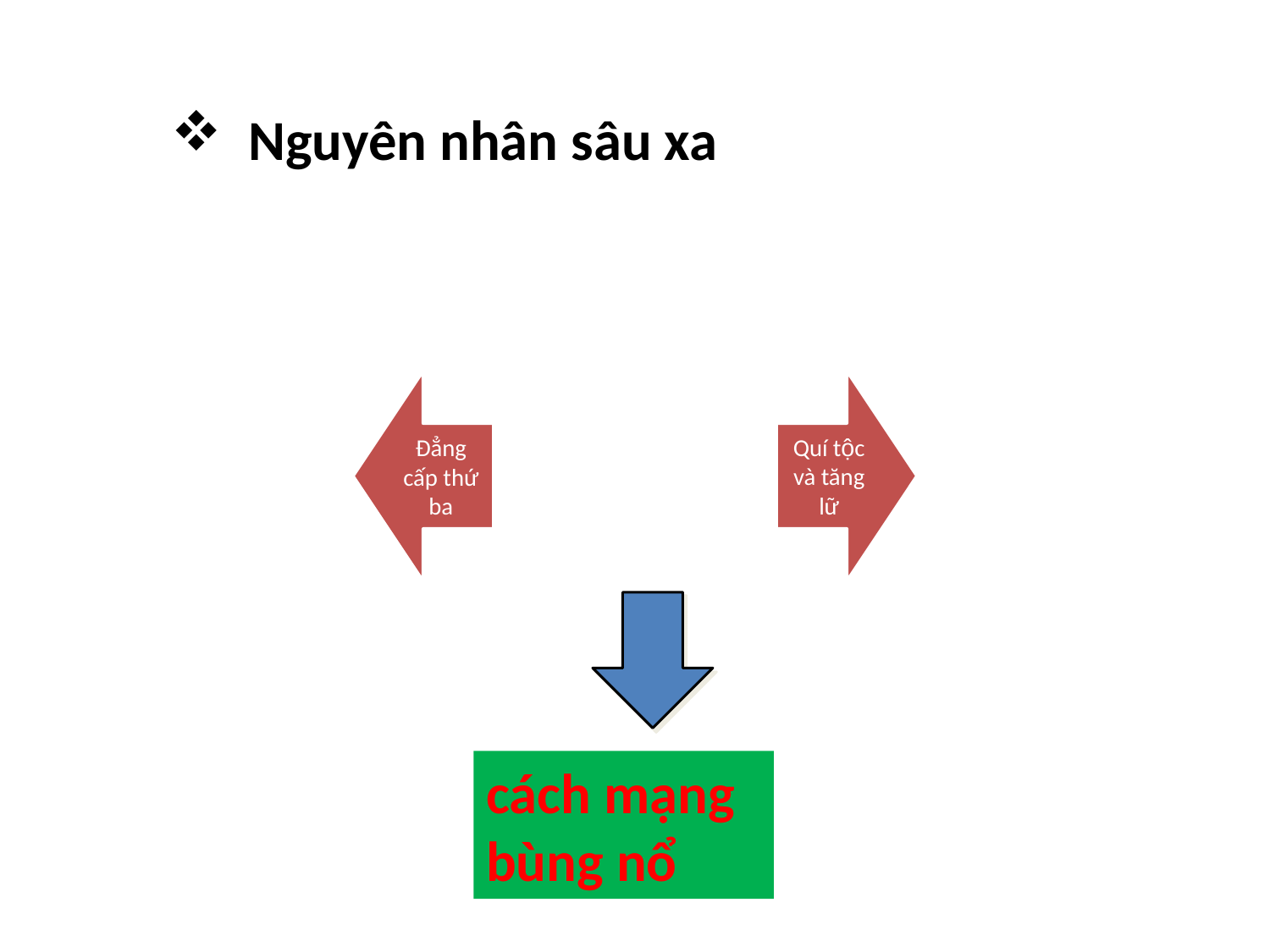

Nguyên nhân sâu xa
Đẳng cấp thứ ba
Quí tộc và tăng lữ
#

cách mạng   bùng nổ